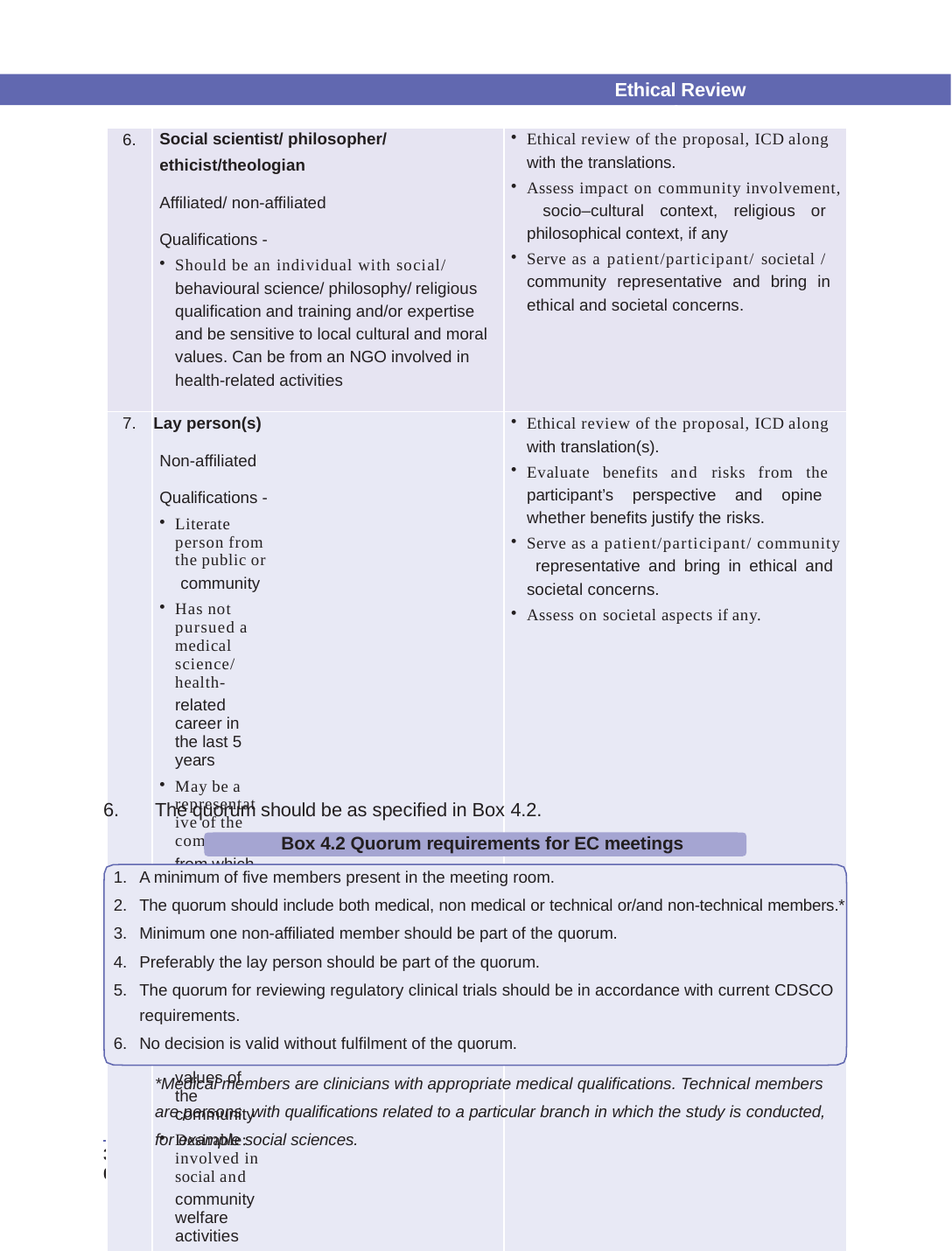

Ethical Review Procedures
| 6. | Social scientist/ philosopher/ ethicist/theologian Affiliated/ non-affiliated Qualifications - Should be an individual with social/ behavioural science/ philosophy/ religious qualification and training and/or expertise and be sensitive to local cultural and moral values. Can be from an NGO involved in health-related activities | Ethical review of the proposal, ICD along with the translations. Assess impact on community involvement, socio–cultural context, religious or philosophical context, if any Serve as a patient/participant/ societal / community representative and bring in ethical and societal concerns. |
| --- | --- | --- |
| 7. | Lay person(s) Non-affiliated Qualifications - Literate person from the public or community Has not pursued a medical science/ health- related career in the last 5 years May be a representative of the community from which the participants are to be drawn Is aware of the local language, cultural and moral values of the community Desirable: involved in social and community welfare activities | Ethical review of the proposal, ICD along with translation(s). Evaluate benefits and risks from the participant’s perspective and opine whether benefits justify the risks. Serve as a patient/participant/ community representative and bring in ethical and societal concerns. Assess on societal aspects if any. |
The quorum should be as specified in Box 4.2.
Box 4.2 Quorum requirements for EC meetings
A minimum of five members present in the meeting room.
The quorum should include both medical, non medical or technical or/and non-technical members.*
Minimum one non-affiliated member should be part of the quorum.
Preferably the lay person should be part of the quorum.
The quorum for reviewing regulatory clinical trials should be in accordance with current CDSCO  requirements.
No decision is valid without fulfilment of the quorum.
*Medical members are clinicians with appropriate medical qualifications. Technical members are persons  with qualifications related to a particular branch in which the study is conducted, for example social sciences.

30
INDIAN COUNCIL OF MEDICAL RESEARCH